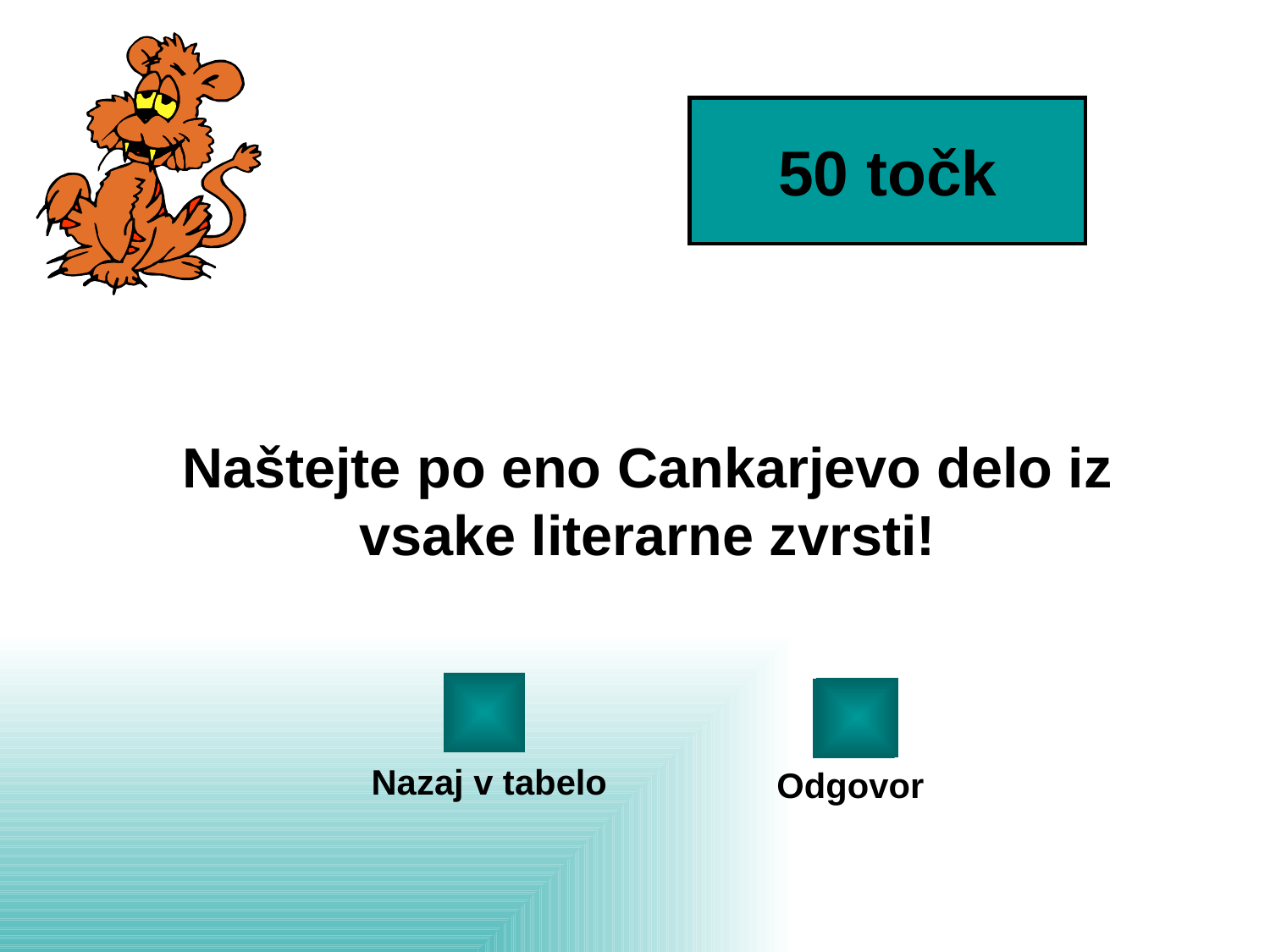

50 točk
# Naštejte po eno Cankarjevo delo iz vsake literarne zvrsti!

Nazaj v tabelo
Odgovor